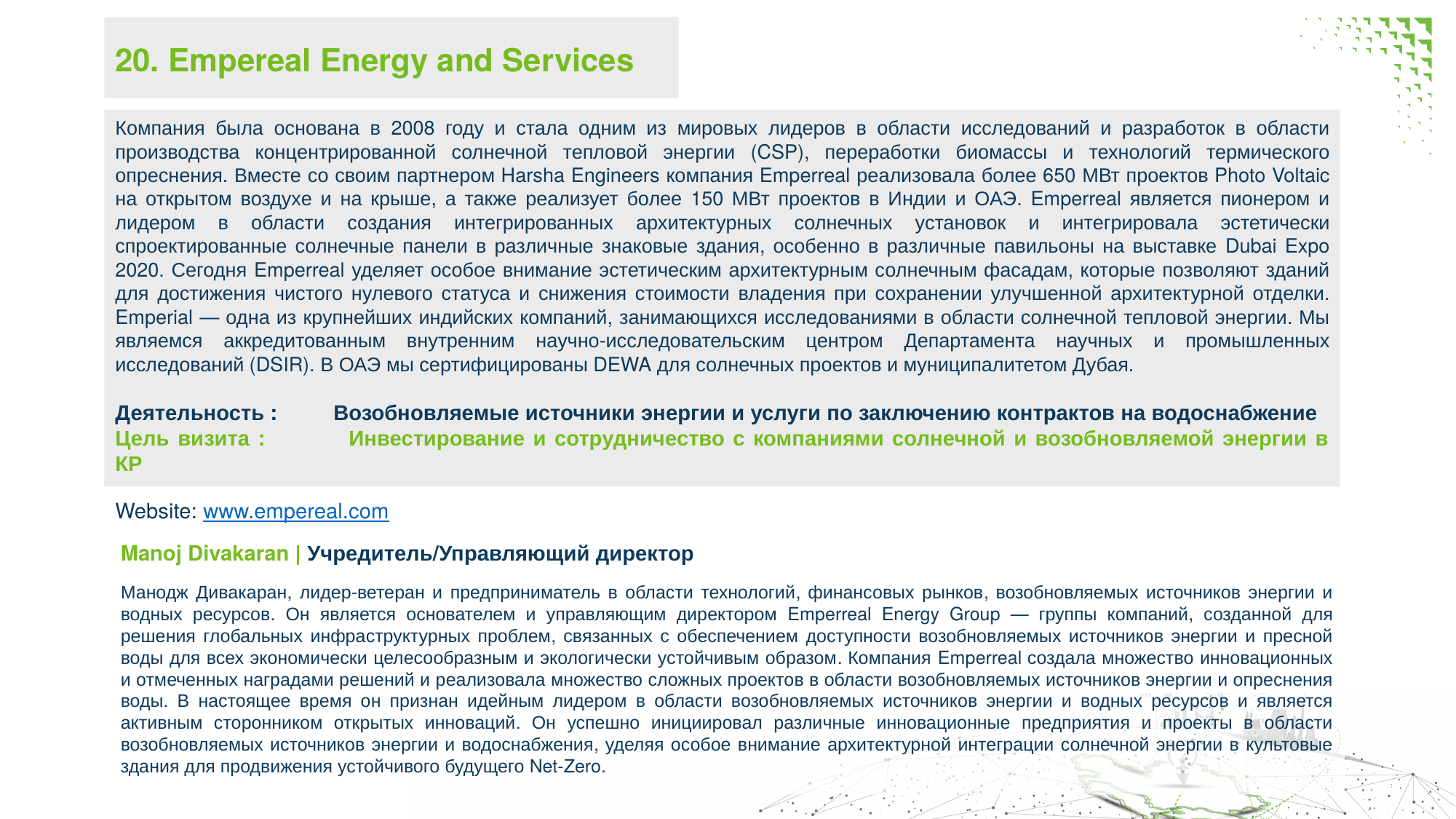

20. Empereal Energy and Services
Компания была основана в 2008 году и стала одним из мировых лидеров в области исследований и разработок в области производства концентрированной солнечной тепловой энергии (CSP), переработки биомассы и технологий термического опреснения. Вместе со своим партнером Harsha Engineers компания Emperreal реализовала более 650 МВт проектов Photo Voltaic на открытом воздухе и на крыше, а также реализует более 150 МВт проектов в Индии и ОАЭ. Emperreal является пионером и лидером в области создания интегрированных архитектурных солнечных установок и интегрировала эстетически спроектированные солнечные панели в различные знаковые здания, особенно в различные павильоны на выставке Dubai Expo 2020. Сегодня Emperreal уделяет особое внимание эстетическим архитектурным солнечным фасадам, которые позволяют зданий для достижения чистого нулевого статуса и снижения стоимости владения при сохранении улучшенной архитектурной отделки. Emperial — одна из крупнейших индийских компаний, занимающихся исследованиями в области солнечной тепловой энергии. Мы являемся аккредитованным внутренним научно-исследовательским центром Департамента научных и промышленных исследований (DSIR). В ОАЭ мы сертифицированы DEWA для солнечных проектов и муниципалитетом Дубая.

Деятельность : 	Возобновляемые источники энергии и услуги по заключению контрактов на водоснабжение
Цель визита : 	 Инвестирование и сотрудничество с компаниями солнечной и возобновляемой энергии в КР

Website: www.empereal.com
Manoj Divakaran | Учредитель/Управляющий директор
Манодж Дивакаран, лидер-ветеран и предприниматель в области технологий, финансовых рынков, возобновляемых источников энергии и водных ресурсов. Он является основателем и управляющим директором Emperreal Energy Group — группы компаний, созданной для решения глобальных инфраструктурных проблем, связанных с обеспечением доступности возобновляемых источников энергии и пресной воды для всех экономически целесообразным и экологически устойчивым образом. Компания Emperreal создала множество инновационных и отмеченных наградами решений и реализовала множество сложных проектов в области возобновляемых источников энергии и опреснения воды. В настоящее время он признан идейным лидером в области возобновляемых источников энергии и водных ресурсов и является активным сторонником открытых инноваций. Он успешно инициировал различные инновационные предприятия и проекты в области возобновляемых источников энергии и водоснабжения, уделяя особое внимание архитектурной интеграции солнечной энергии в культовые здания для продвижения устойчивого будущего Net-Zero.